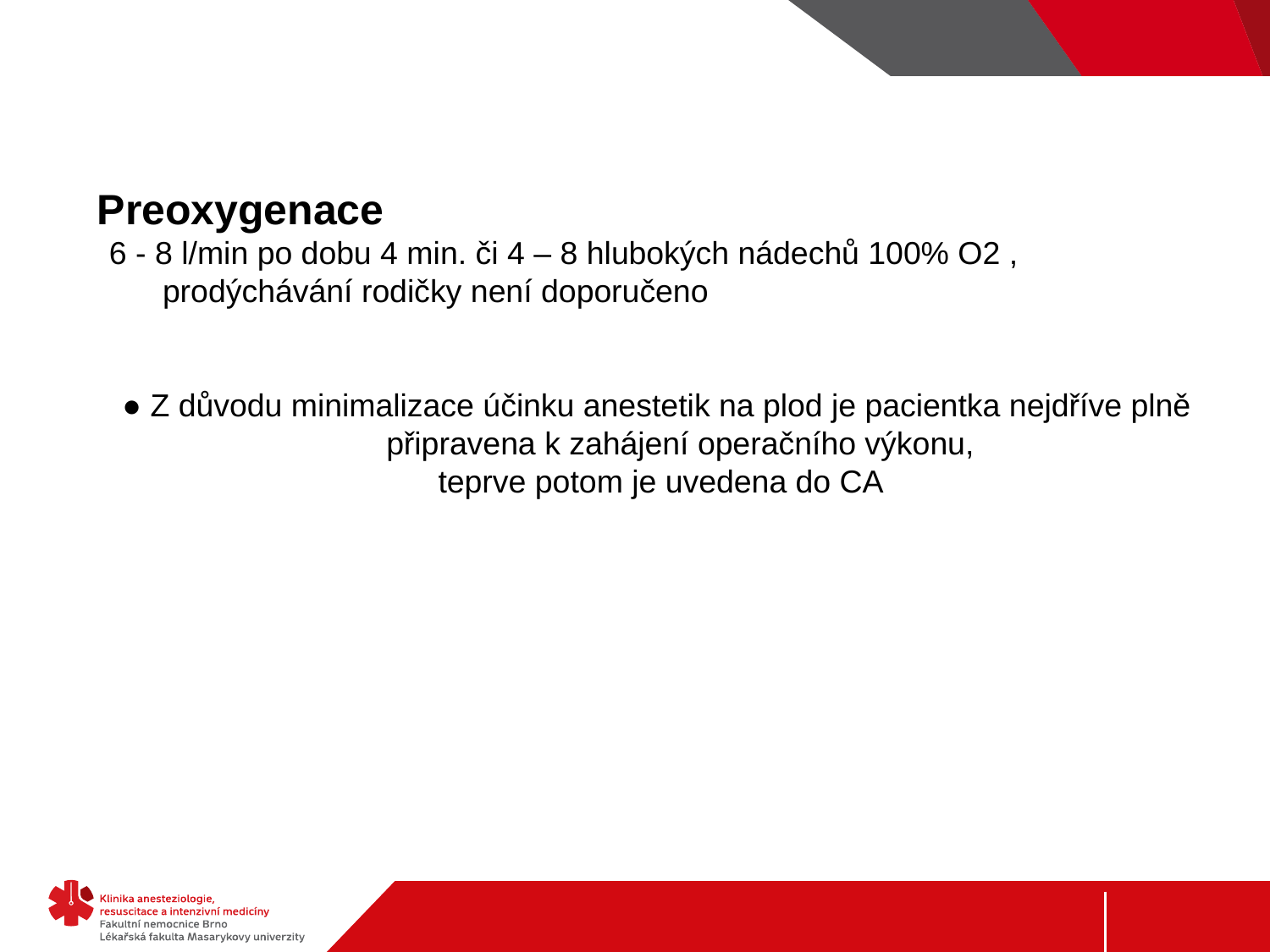

#
Preoxygenace
 6 - 8 l/min po dobu 4 min. či 4 – 8 hlubokých nádechů 100% O2 ,
       prodýchávání rodičky není doporučeno

● Z důvodu minimalizace účinku anestetik na plod je pacientka nejdříve plně připravena k zahájení operačního výkonu,
 teprve potom je uvedena do CA